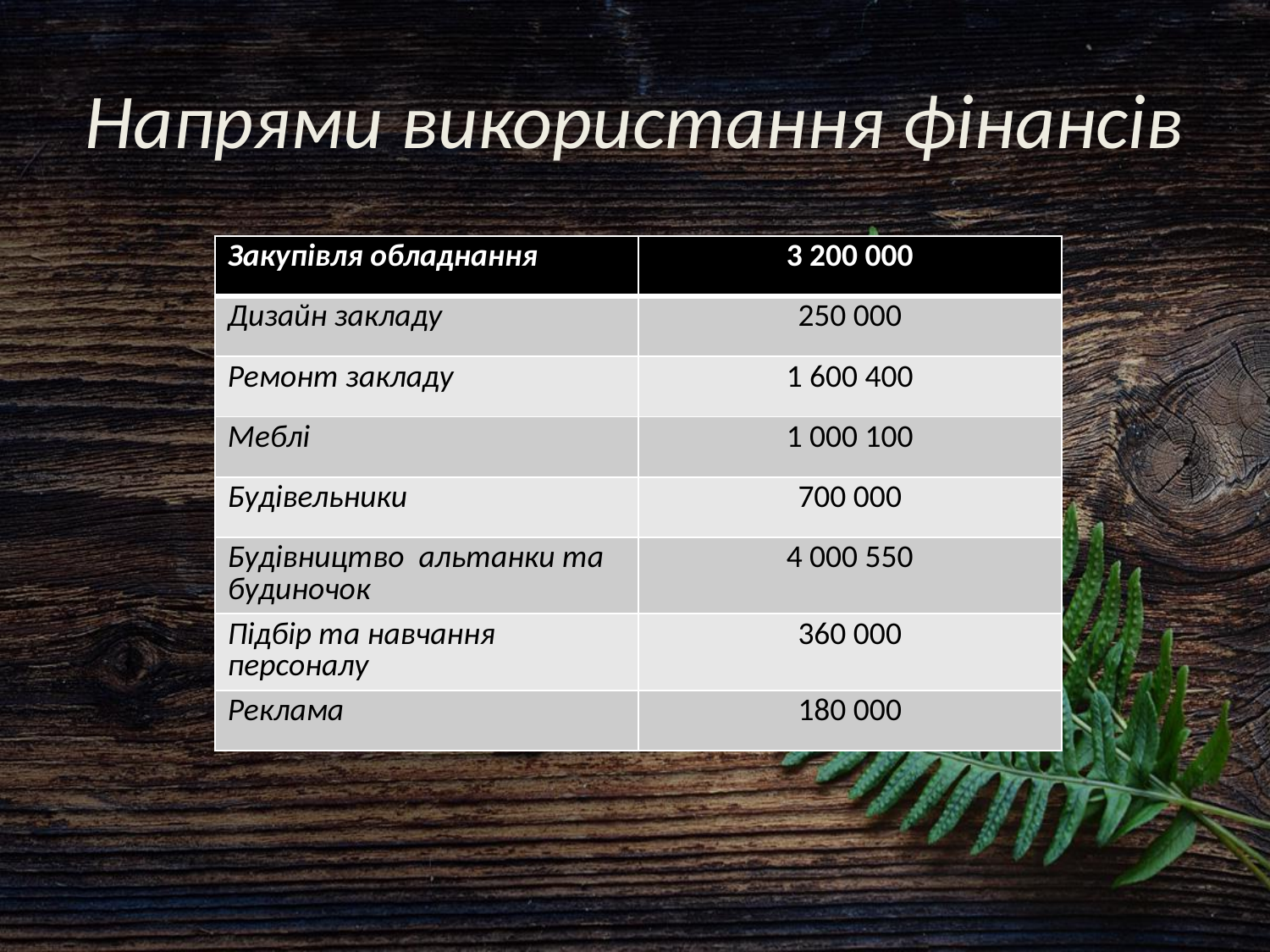

# Напрями використання фінансів
| Закупівля обладнання | 3 200 000 |
| --- | --- |
| Дизайн закладу | 250 000 |
| Ремонт закладу | 1 600 400 |
| Меблі | 1 000 100 |
| Будівельники | 700 000 |
| Будівництво альтанки та будиночок | 4 000 550 |
| Підбір та навчання персоналу | 360 000 |
| Реклама | 180 000 |